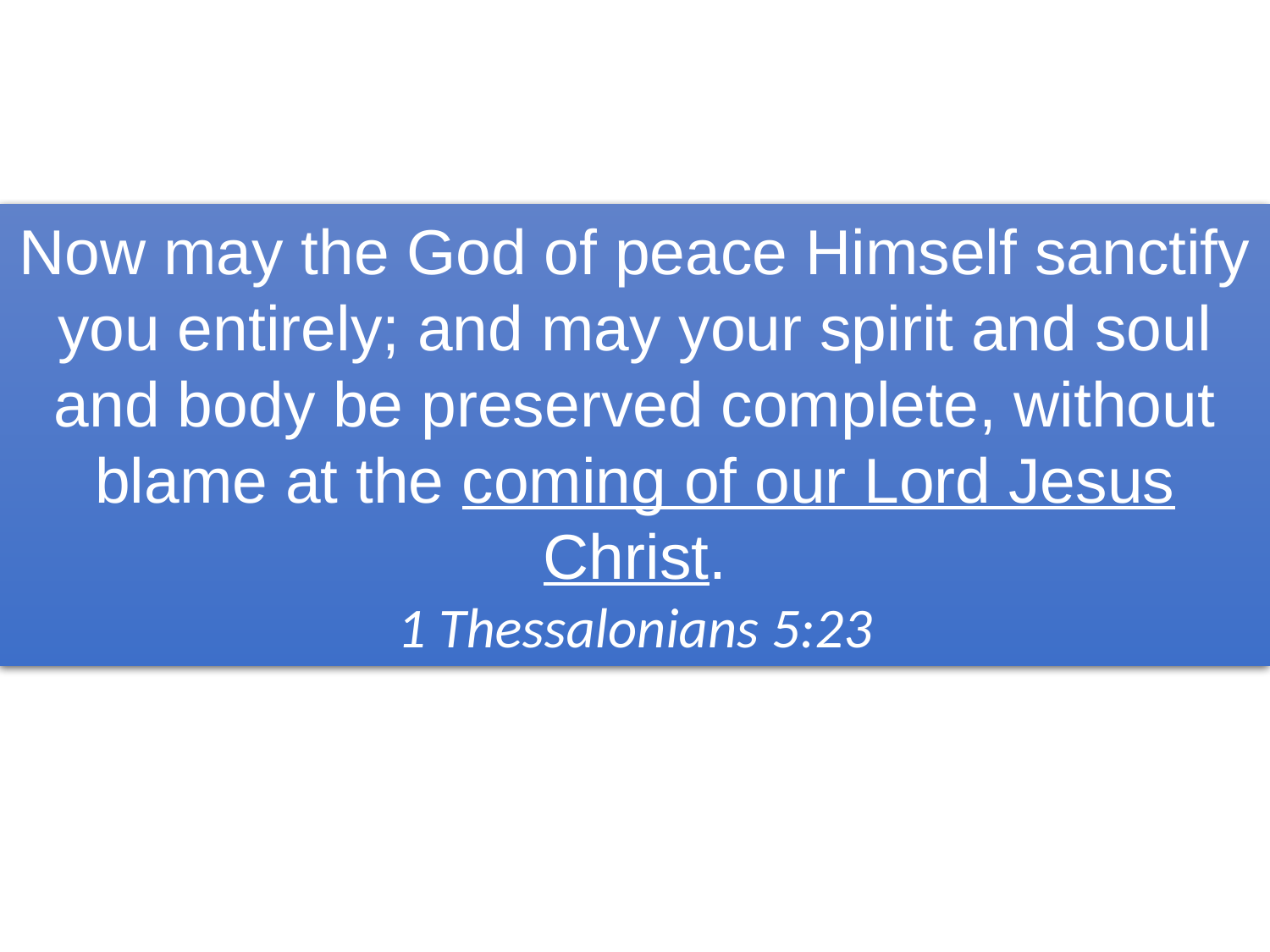

Now may the God of peace Himself sanctify you entirely; and may your spirit and soul and body be preserved complete, without blame at the coming of our Lord Jesus Christ.
1 Thessalonians 5:23